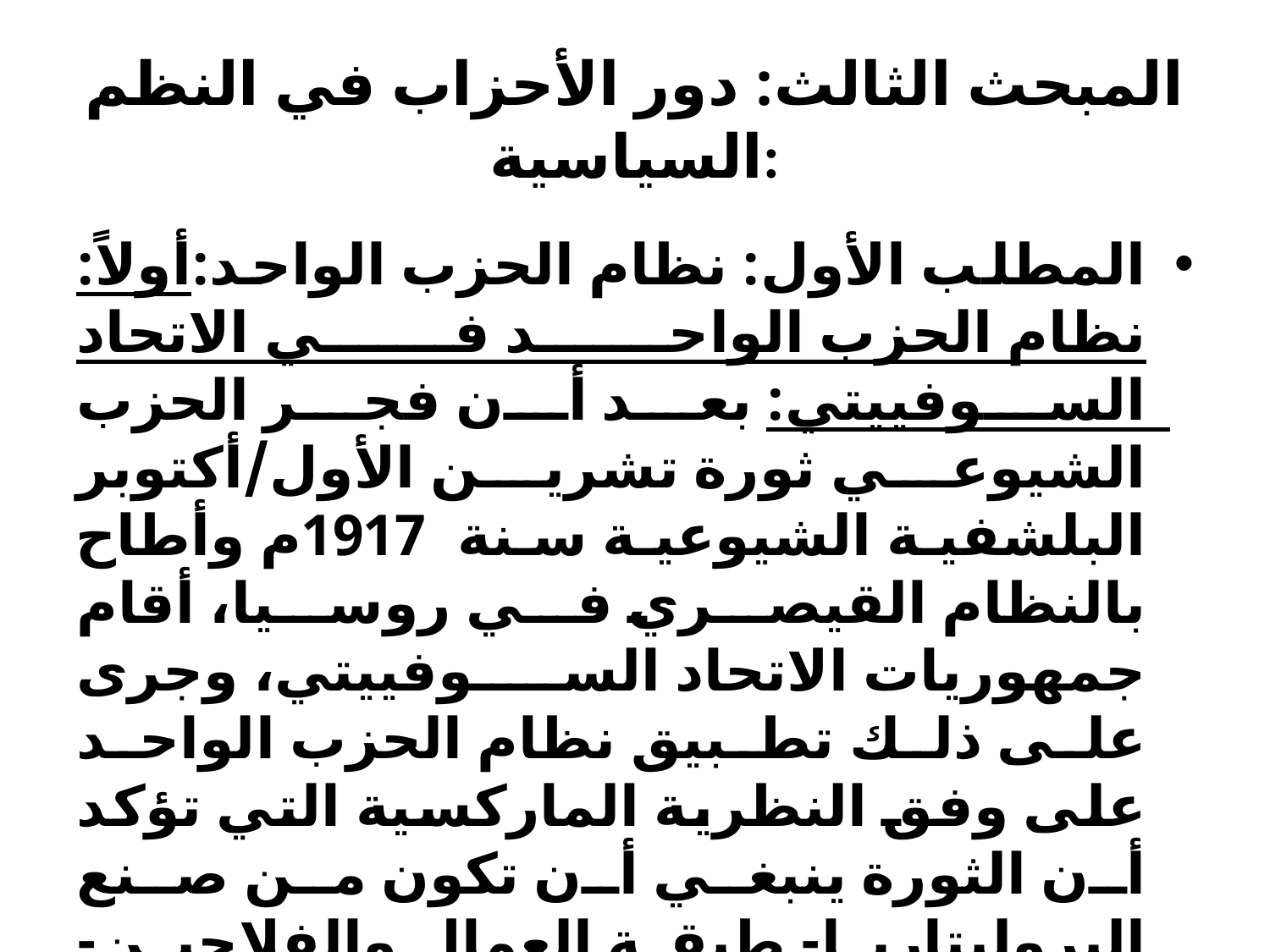

# المبحث الثالث: دور الأحزاب في النظم السياسية:
المطلب الأول: نظام الحزب الواحد:أولاً: نظام الحزب الواحد في الاتحاد السوفييتي: بعد أن فجر الحزب الشيوعي ثورة تشرين الأول/أكتوبر البلشفية الشيوعية سنة 1917م وأطاح بالنظام القيصري في روسيا، أقام جمهوريات الاتحاد السوفييتي، وجرى على ذلك تطبيق نظام الحزب الواحد على وفق النظرية الماركسية التي تؤكد أن الثورة ينبغي أن تكون من صنع البروليتاريا- طبقة العمال والفلاحين- للقضاء على الطبقات المستغلة- البرجوازية.